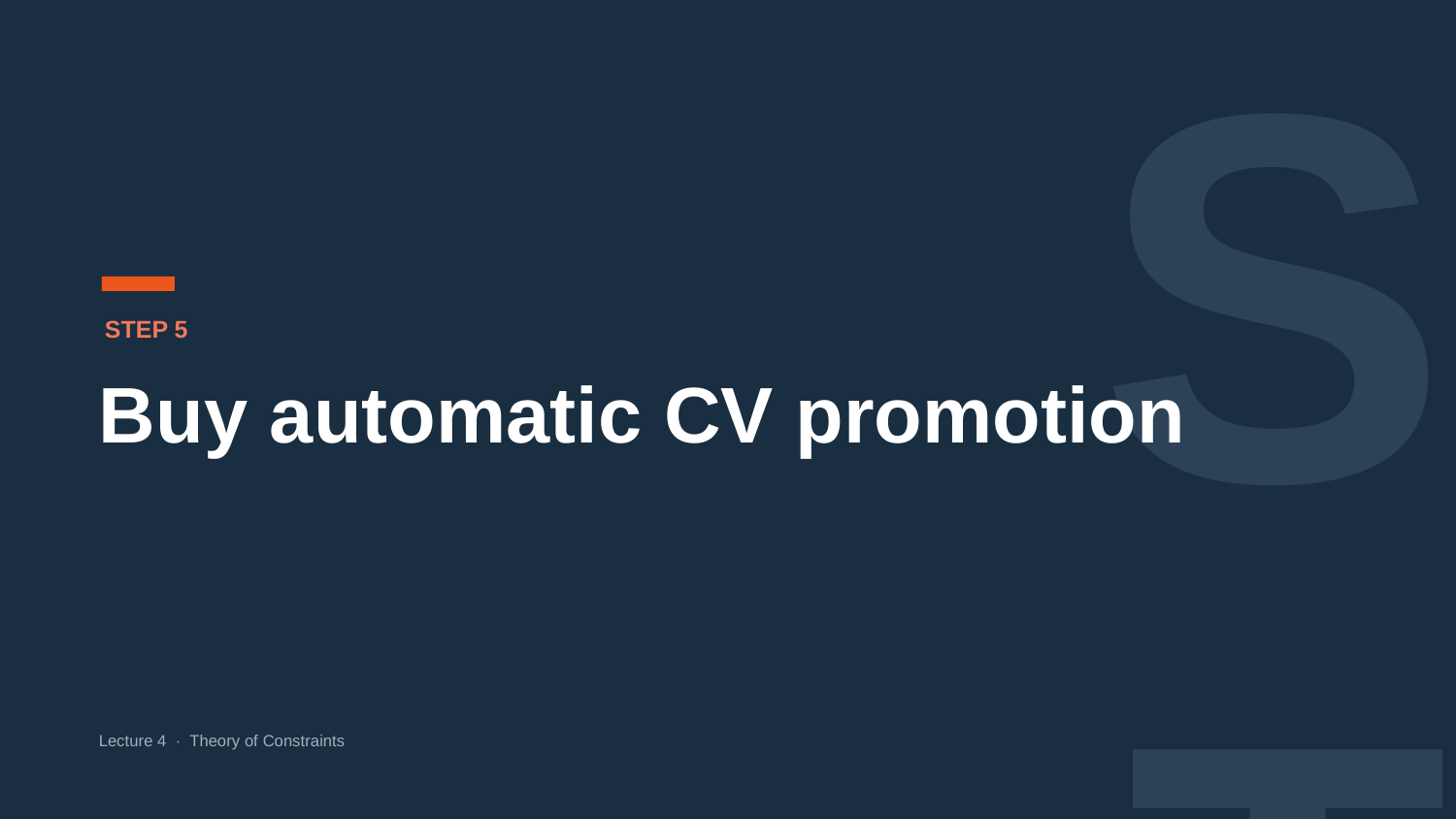

STEP

STEP 5
Buy automatic CV promotion
Lecture 4  ·  Theory of Constraints